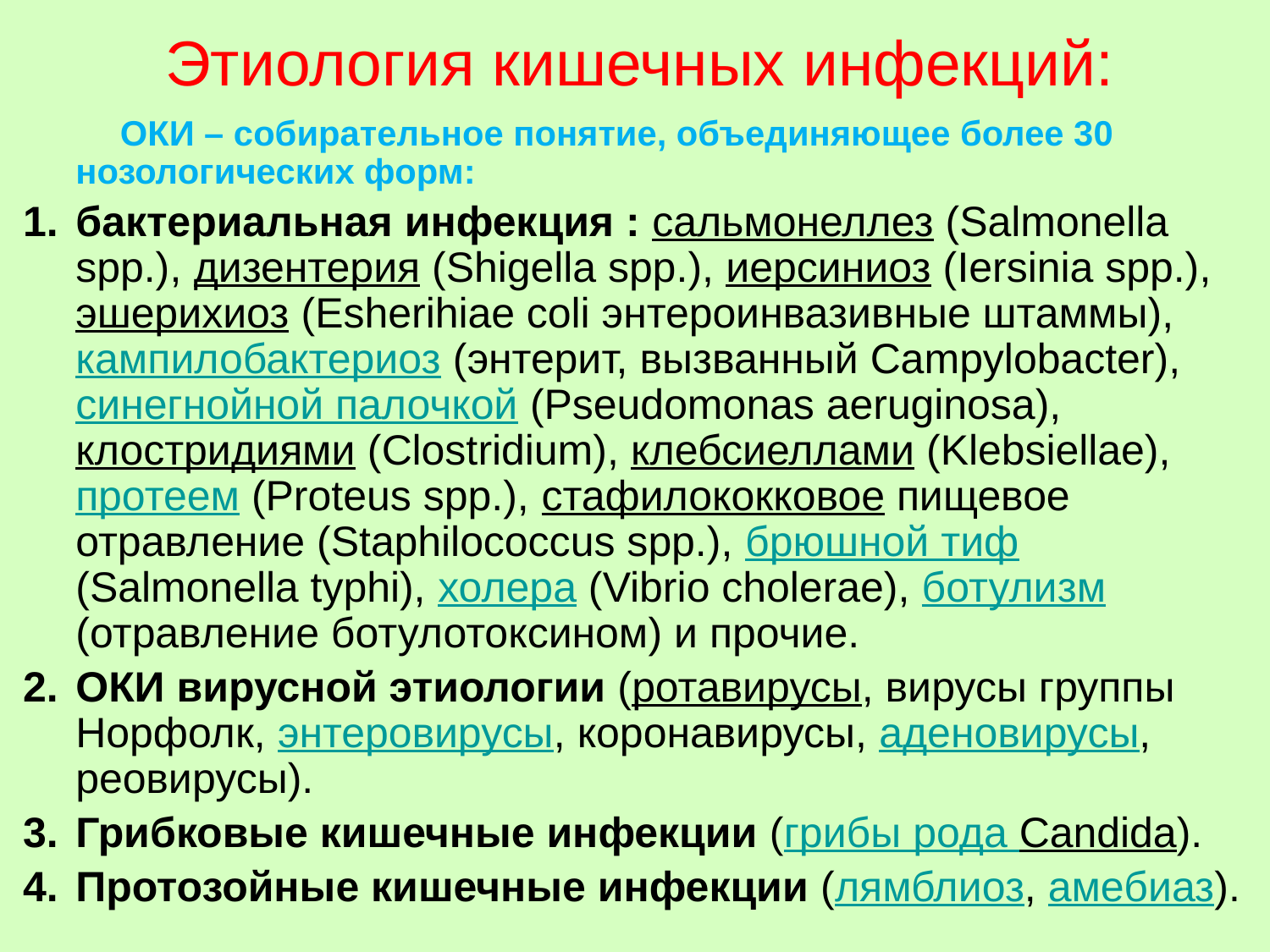

# Этиология кишечных инфекций:
          ОКИ – собирательное понятие, объединяющее более 30 нозологических форм:
бактериальная инфекция : cальмонеллез (Salmonella spp.), дизентерия (Shigella spp.), иерсиниоз (Iersinia spp.), эшерихиоз (Esherihiae coli энтероинвазивные штаммы), кампилобактериоз (энтерит, вызванный Campylobacter),синегнойной палочкой (Pseudomonas aeruginosa), клостридиями (Clostridium), клебсиеллами (Klebsiellae), протеем (Proteus spp.), стафилококковое пищевое отравление (Staphilococcus spp.), брюшной тиф (Salmonella typhi), холера (Vibrio cholerae), ботулизм (отравление ботулотоксином) и прочие.
ОКИ вирусной этиологии (ротавирусы, вирусы группы Норфолк, энтеровирусы, коронавирусы, аденовирусы, реовирусы).
Грибковые кишечные инфекции (грибы рода Candida).
Протозойные кишечные инфекции (лямблиоз, амебиаз).